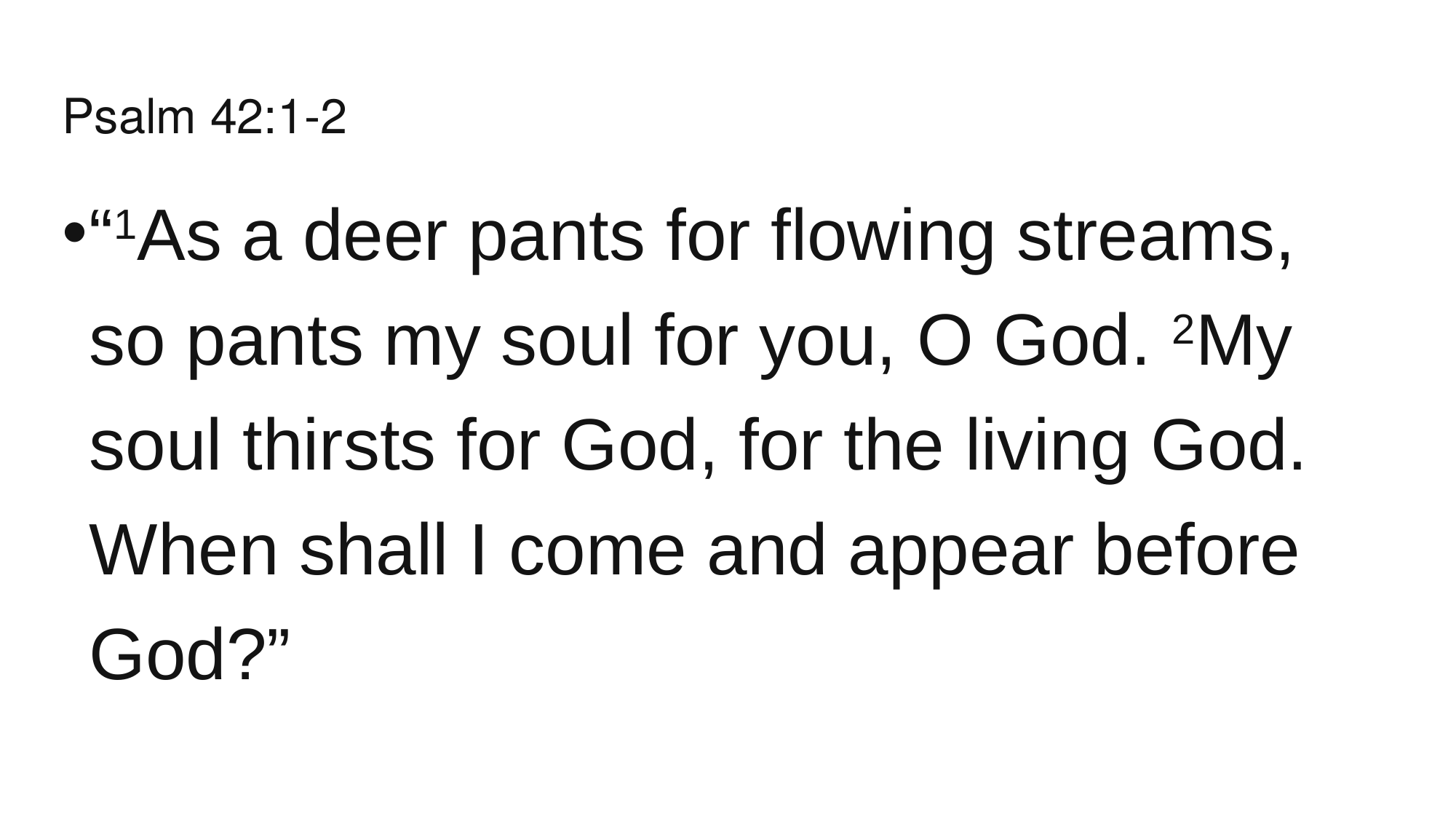

# Psalm 42:1-2
“1As a deer pants for flowing streams, so pants my soul for you, O God. 2My soul thirsts for God, for the living God. When shall I come and appear before God?”